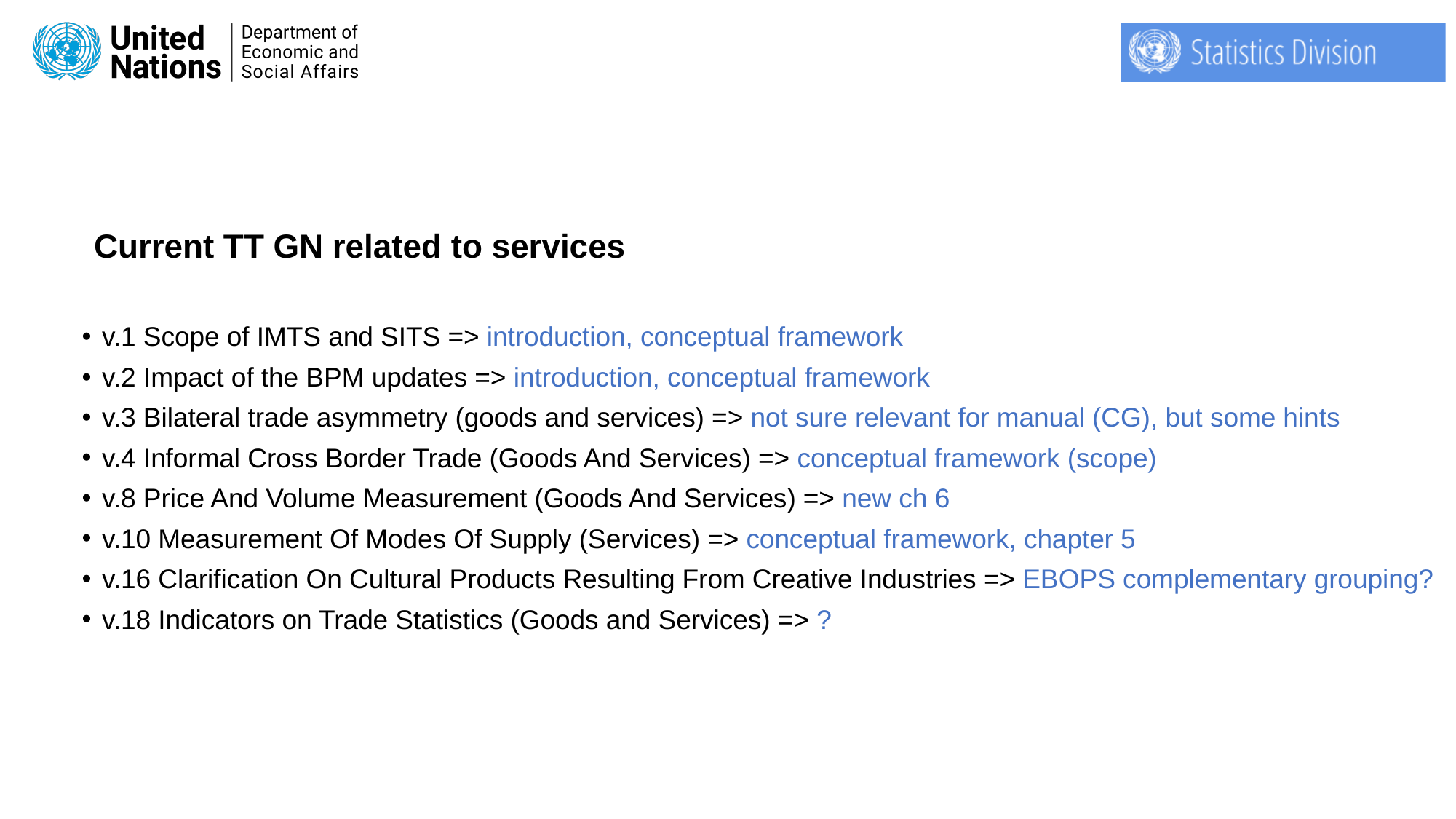

31
# Current TT GN related to services
v.1 Scope of IMTS and SITS => introduction, conceptual framework
v.2 Impact of the BPM updates => introduction, conceptual framework
v.3 Bilateral trade asymmetry (goods and services) => not sure relevant for manual (CG), but some hints
v.4 Informal Cross Border Trade (Goods And Services) => conceptual framework (scope)
v.8 Price And Volume Measurement (Goods And Services) => new ch 6
v.10 Measurement Of Modes Of Supply (Services) => conceptual framework, chapter 5
v.16 Clarification On Cultural Products Resulting From Creative Industries => EBOPS complementary grouping?
v.18 Indicators on Trade Statistics (Goods and Services) => ?